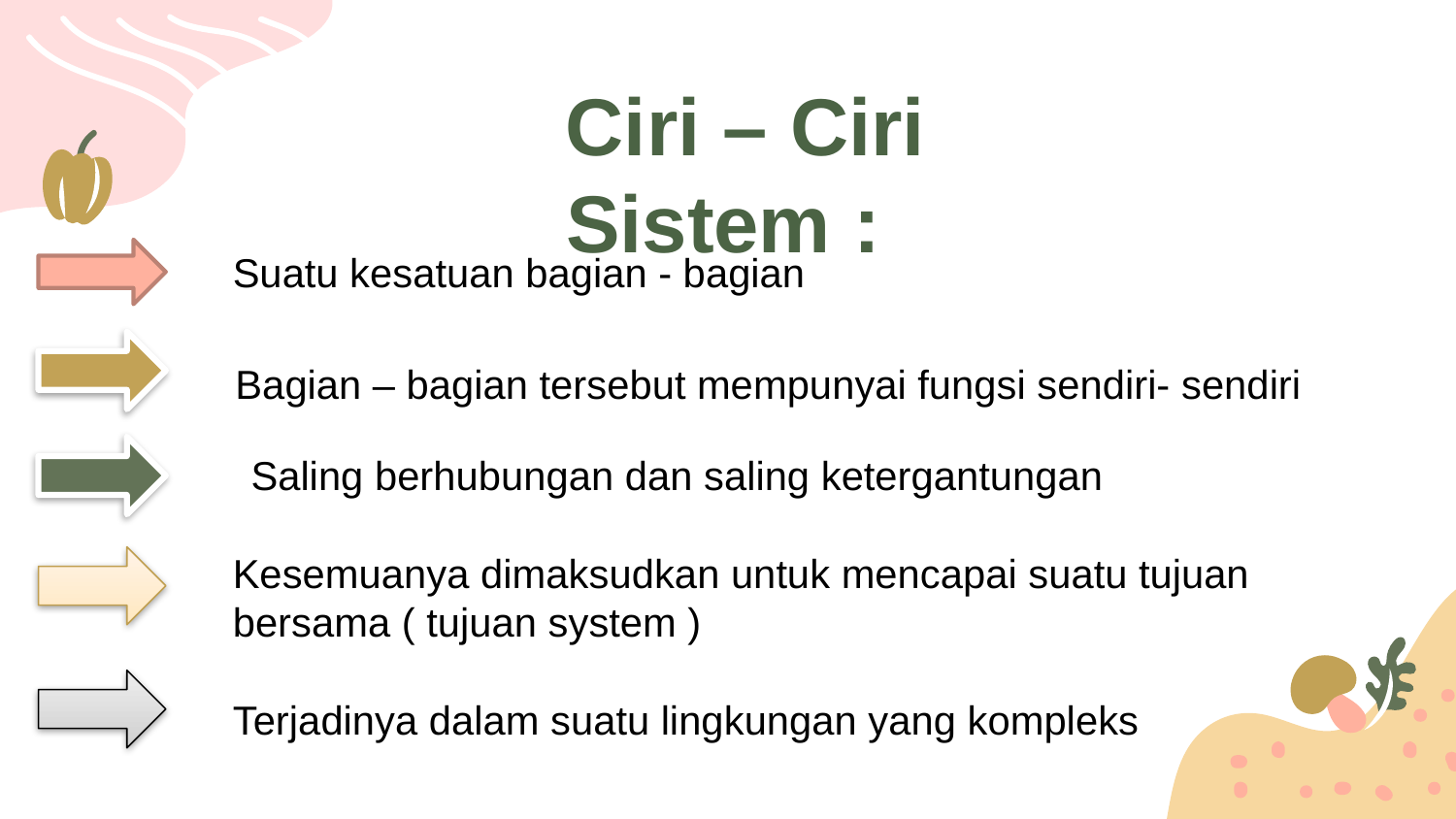

Ciri – Ciri Sistem :

Suatu kesatuan bagian - bagian

Bagian – bagian tersebut mempunyai fungsi sendiri- sendiri

Saling berhubungan dan saling ketergantungan

Kesemuanya dimaksudkan untuk mencapai suatu tujuan bersama ( tujuan system )

Terjadinya dalam suatu lingkungan yang kompleks